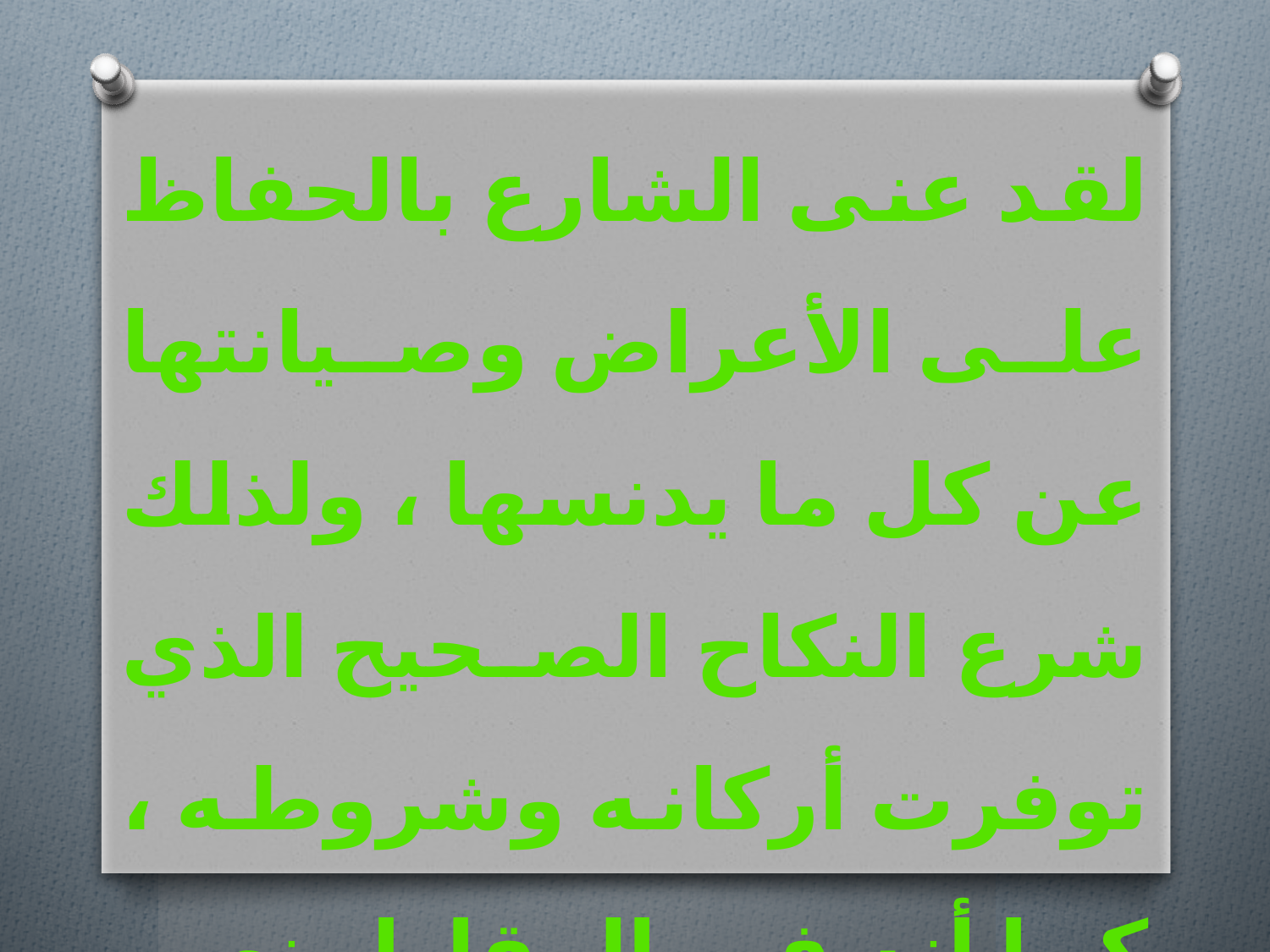

لقد عنى الشارع بالحفاظ على الأعراض وصيانتها عن كل ما يدنسها ، ولذلك شرع النكاح الصحيح الذي توفرت أركانه وشروطه ، كما أنه في المقابل نهى عن أنكحة بعينها .